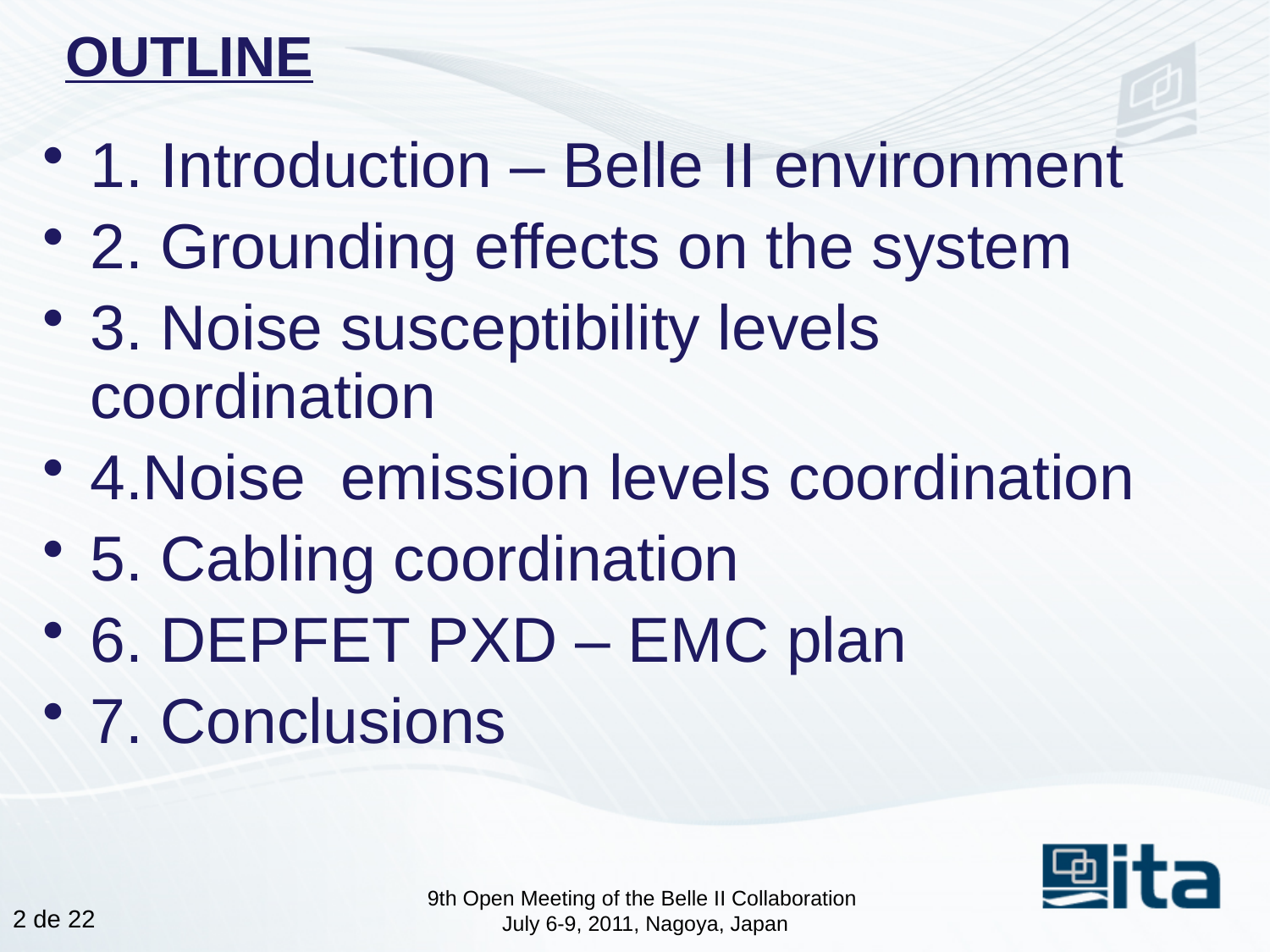

# OUTLINE
1. Introduction – Belle II environment
2. Grounding effects on the system
3. Noise susceptibility levels coordination
4.Noise  emission levels coordination
5. Cabling coordination
6. DEPFET PXD – EMC plan
7. Conclusions
9th Open Meeting of the Belle II Collaboration
July 6-9, 2011, Nagoya, Japan
2 de 22